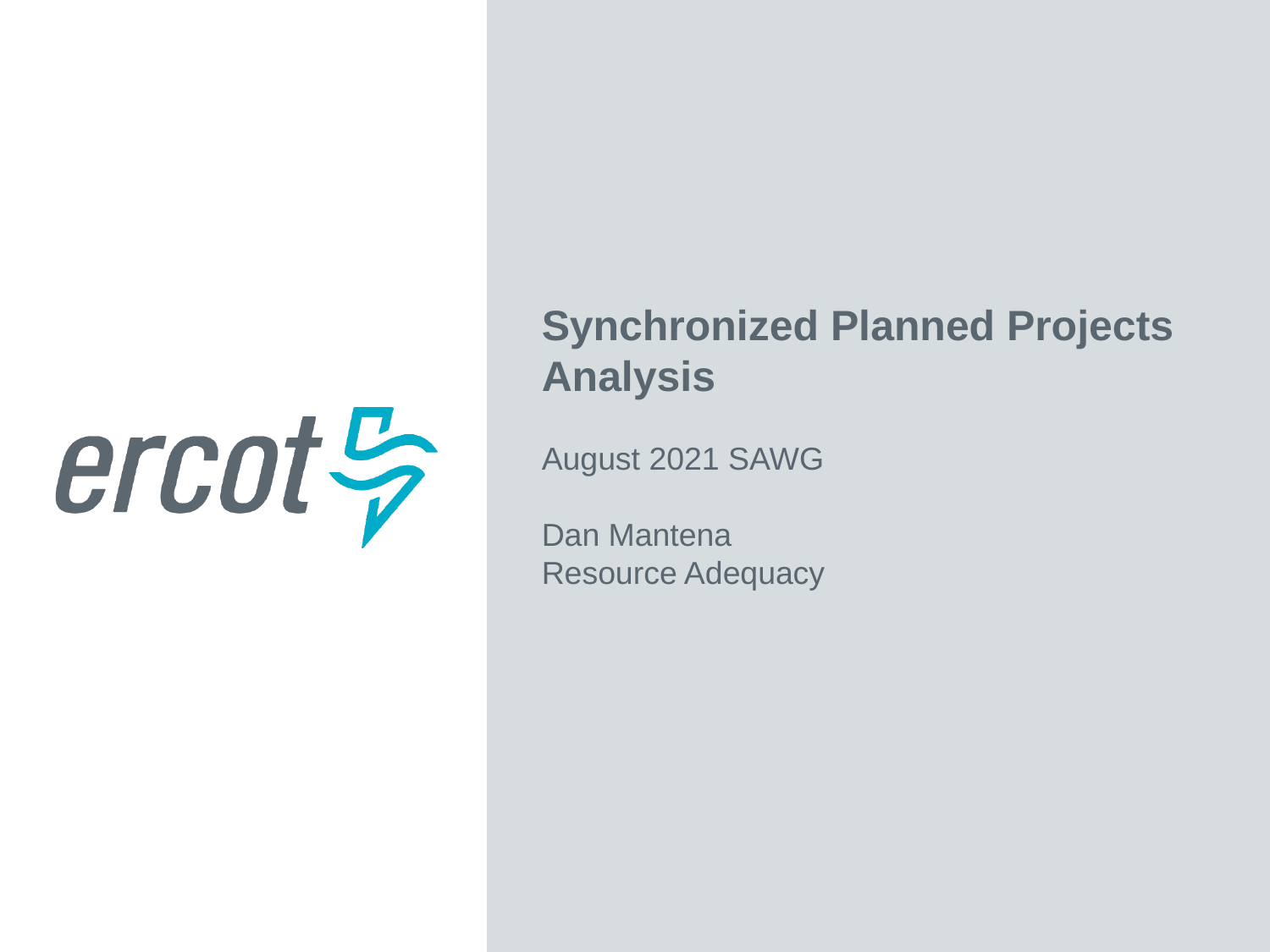

Synchronized Planned Projects Analysis

August 2021 SAWG

Dan Mantena
Resource Adequacy